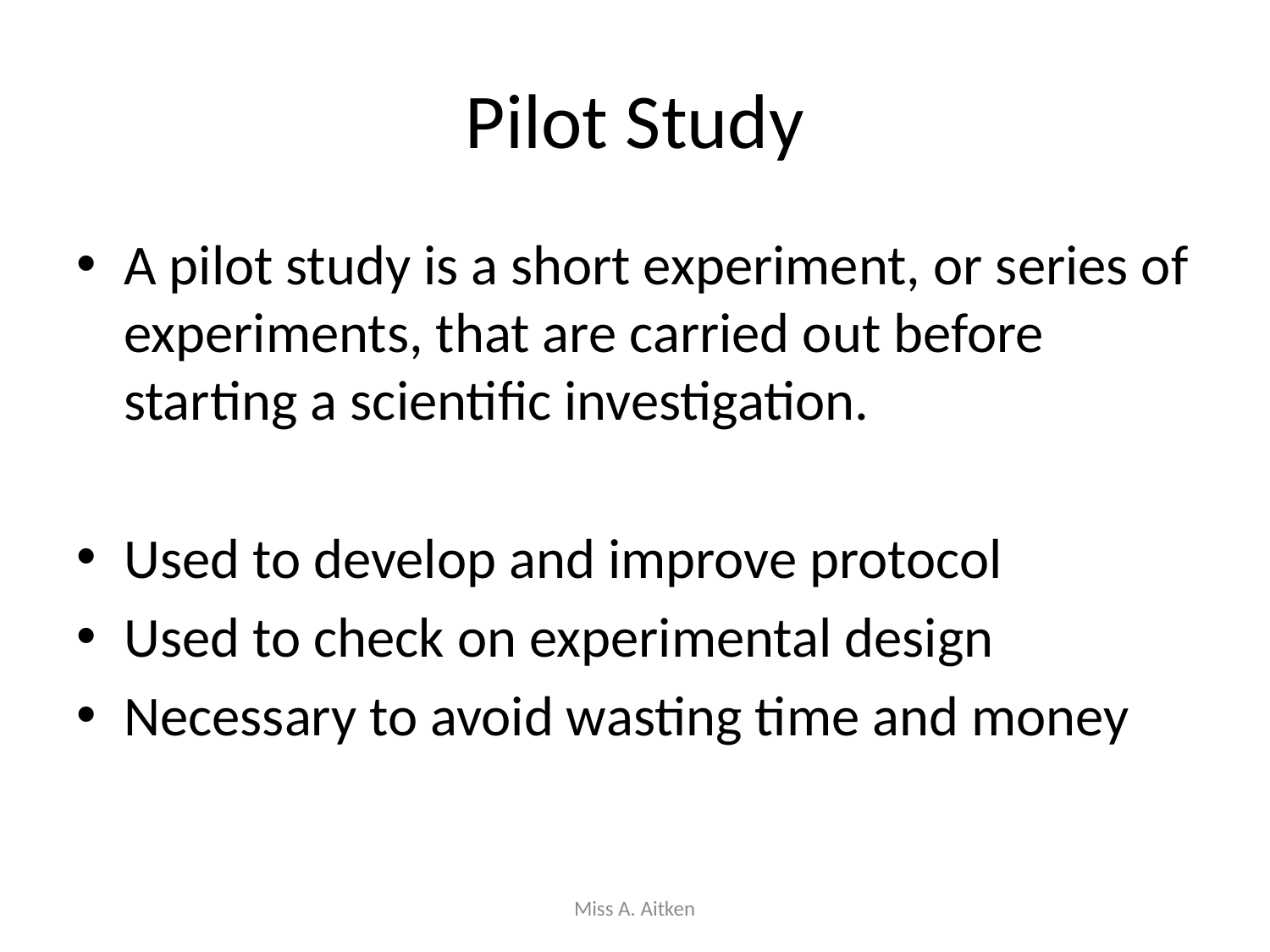

# Pilot Study
A pilot study is a short experiment, or series of experiments, that are carried out before starting a scientific investigation.

Used to develop and improve protocol
Used to check on experimental design
Necessary to avoid wasting time and money

Miss A. Aitken